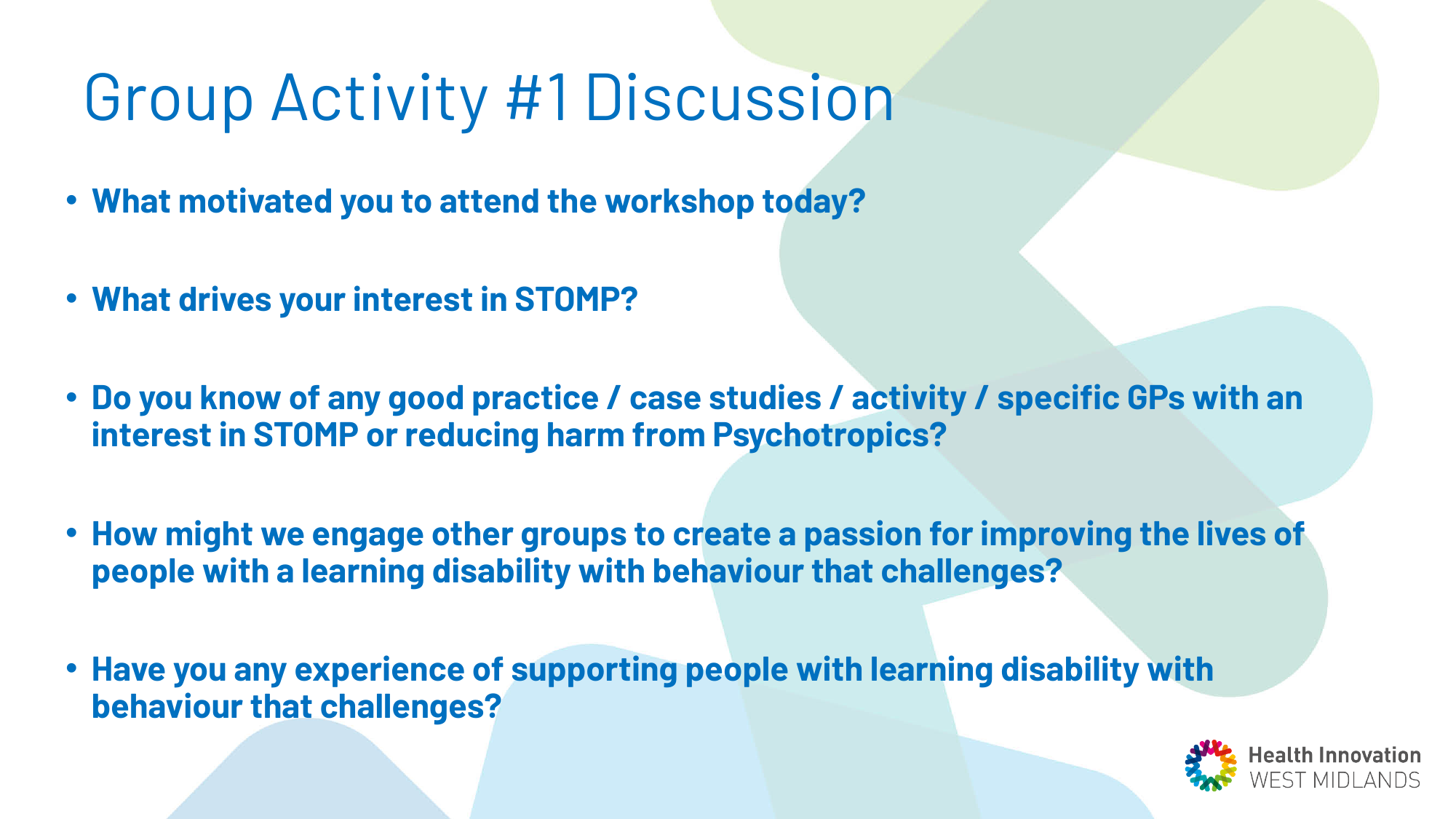

# Group Activity #1 Discussion
What motivated you to attend the workshop today?

What drives your interest in STOMP?

Do you know of any good practice / case studies / activity / specific GPs with an  interest in STOMP or reducing harm from Psychotropics?

How might we engage other groups to create a passion for improving the lives of people with a learning disability with behaviour that challenges?

Have you any experience of supporting people with learning disability with behaviour that challenges?